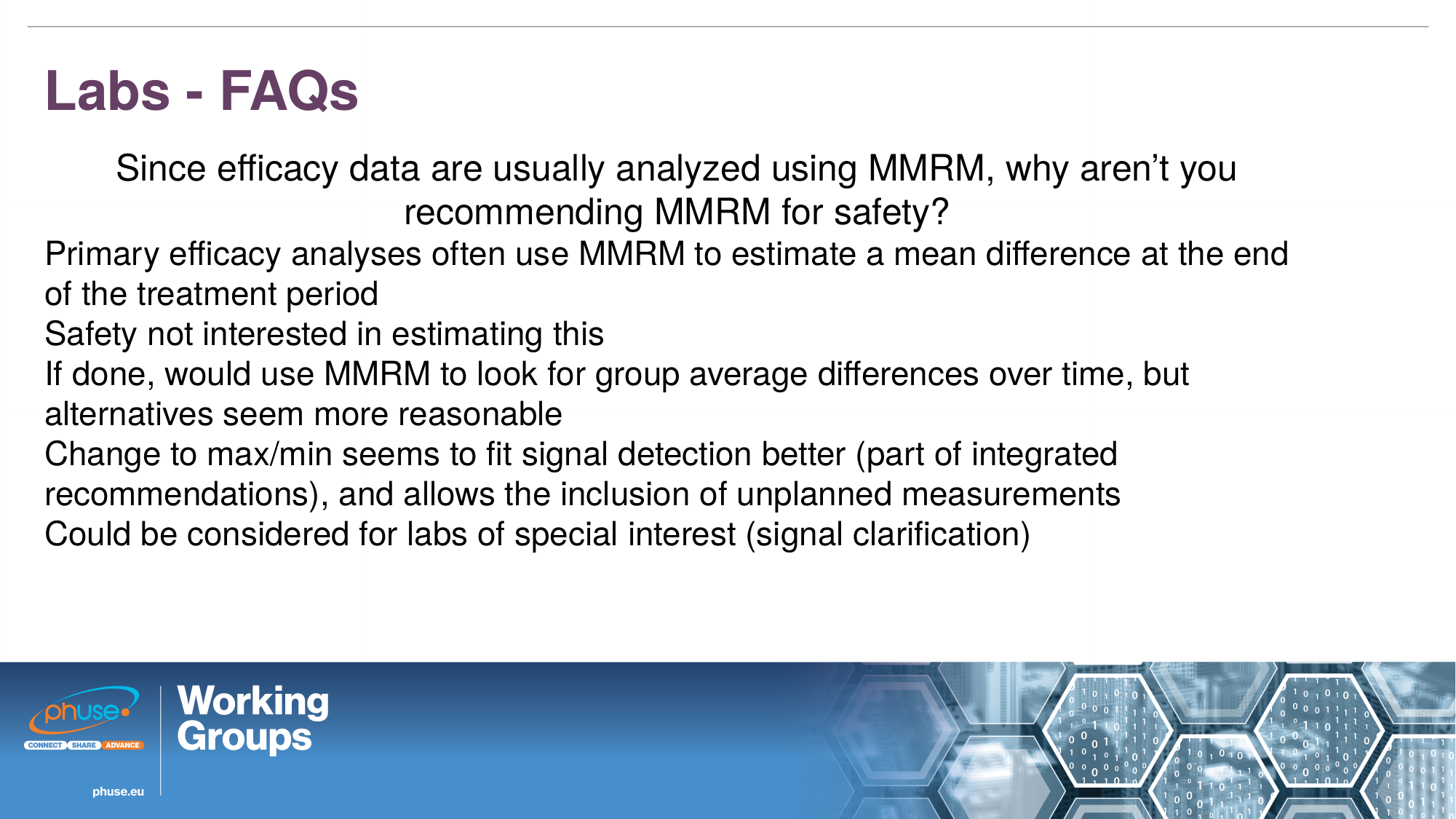

Labs - FAQs
Since efficacy data are usually analyzed using MMRM, why aren’t you recommending MMRM for safety?
Primary efficacy analyses often use MMRM to estimate a mean difference at the end of the treatment period
Safety not interested in estimating this
If done, would use MMRM to look for group average differences over time, but alternatives seem more reasonable
Change to max/min seems to fit signal detection better (part of integrated recommendations), and allows the inclusion of unplanned measurements
Could be considered for labs of special interest (signal clarification)